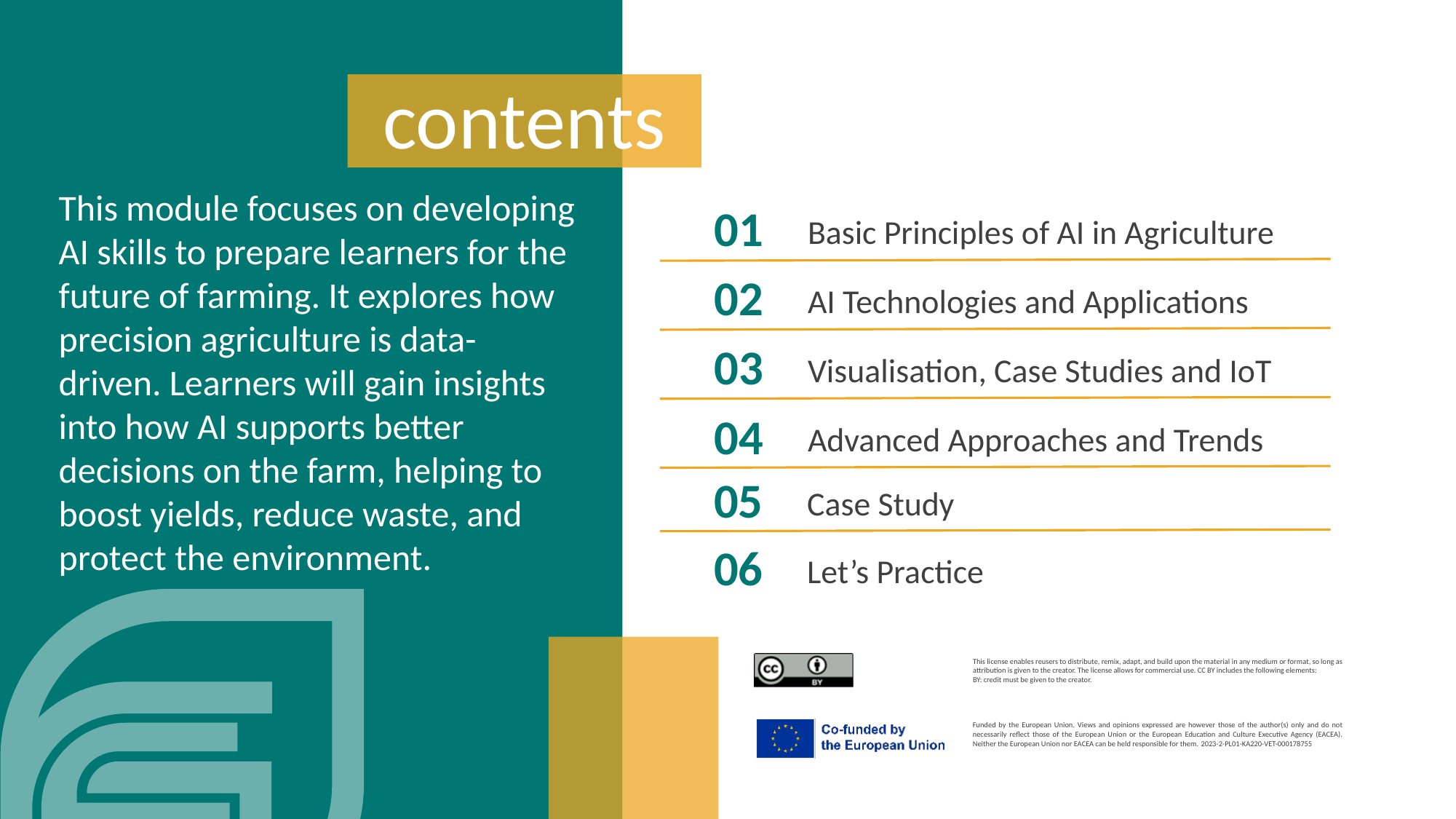

contents
This module focuses on developing AI skills to prepare learners for the future of farming. It explores how precision agriculture is data-driven. Learners will gain insights into how AI supports better decisions on the farm, helping to boost yields, reduce waste, and protect the environment.
01
Basic Principles of AI in Agriculture
02
AI Technologies and Applications
03
Visualisation, Case Studies and IoT
04
Advanced Approaches and Trends
05
Case Study
06
Let’s Practice